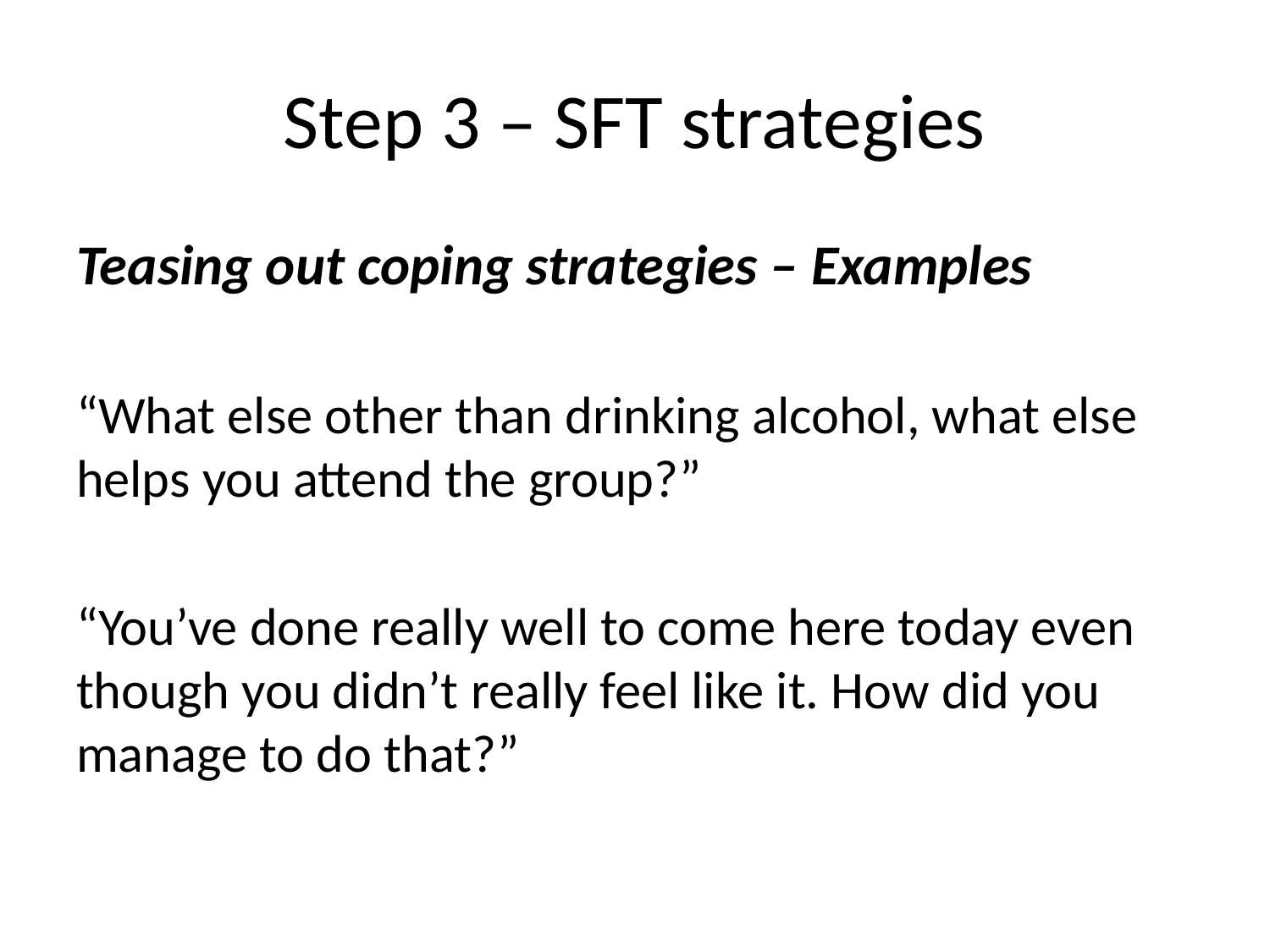

# Step 3 – SFT strategies
Teasing out coping strategies – Examples

“What else other than drinking alcohol, what else helps you attend the group?”

“You’ve done really well to come here today even though you didn’t really feel like it. How did you manage to do that?”